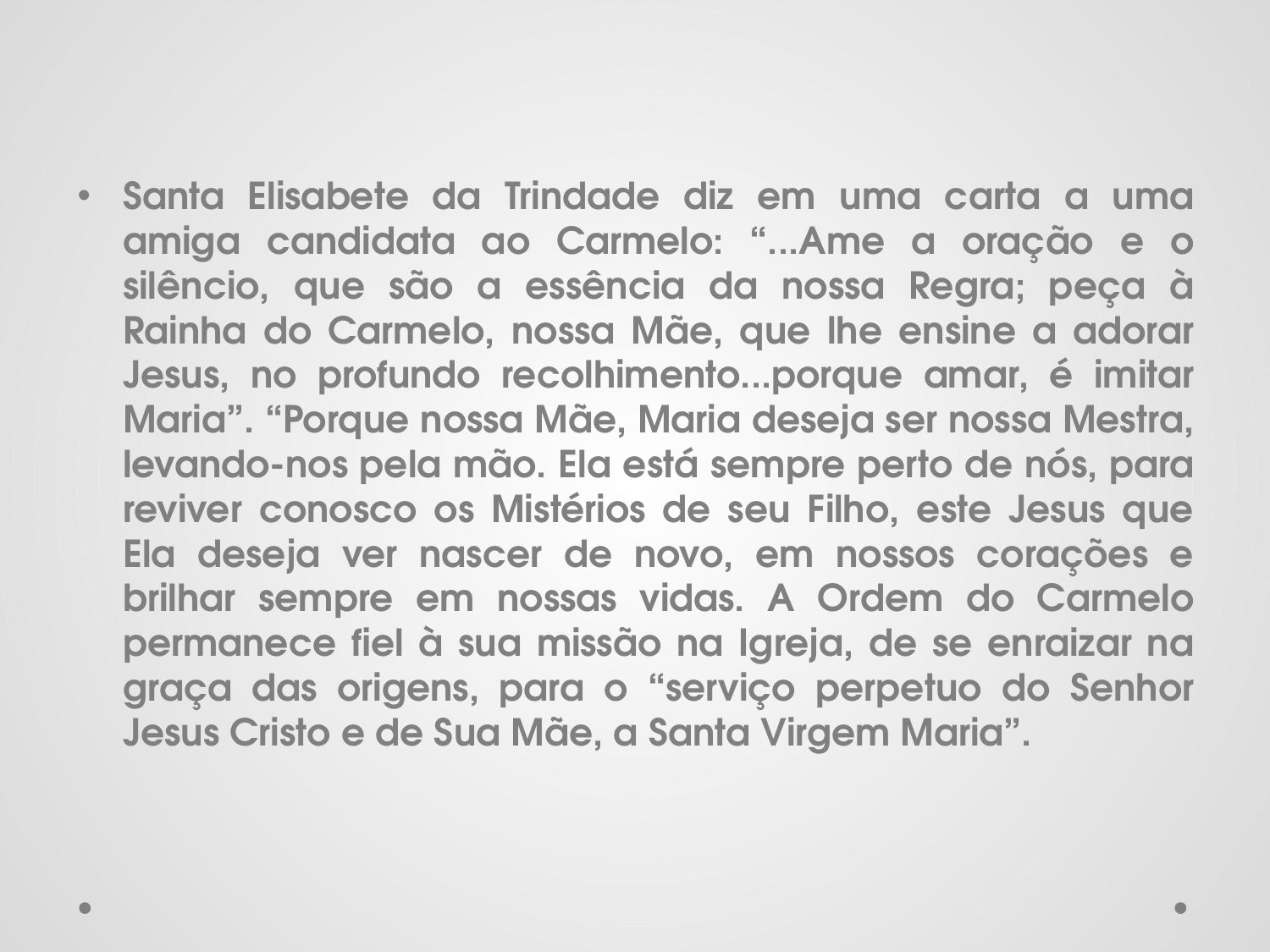

Santa Elisabete da Trindade diz em uma carta a uma amiga candidata ao Carmelo: “...Ame a oração e o silêncio, que são a essência da nossa Regra; peça à Rainha do Carmelo, nossa Mãe, que lhe ensine a adorar Jesus, no profundo recolhimento...porque amar, é imitar Maria”. “Porque nossa Mãe, Maria deseja ser nossa Mestra, levando-nos pela mão. Ela está sempre perto de nós, para reviver conosco os Mistérios de seu Filho, este Jesus que Ela deseja ver nascer de novo, em nossos corações e brilhar sempre em nossas vidas. A Ordem do Carmelo permanece fiel à sua missão na Igreja, de se enraizar na graça das origens, para o “serviço perpetuo do Senhor Jesus Cristo e de Sua Mãe, a Santa Virgem Maria”.